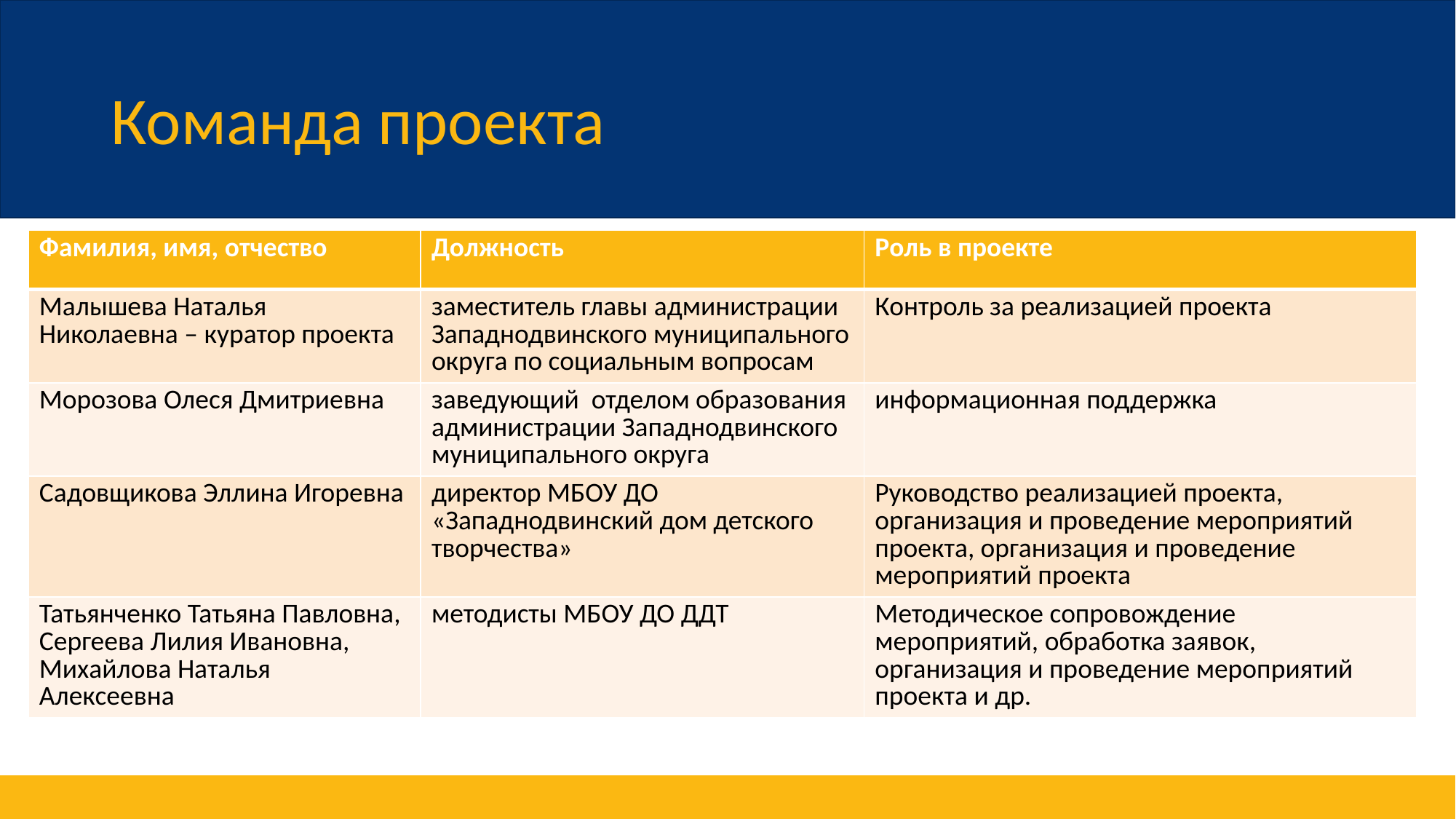

# Команда проекта
| Фамилия, имя, отчество | Должность | Роль в проекте |
| --- | --- | --- |
| Малышева Наталья Николаевна – куратор проекта | заместитель главы администрации Западнодвинского муниципального округа по социальным вопросам | Контроль за реализацией проекта |
| Морозова Олеся Дмитриевна | заведующий отделом образования администрации Западнодвинского муниципального округа | информационная поддержка |
| Садовщикова Эллина Игоревна | директор МБОУ ДО «Западнодвинский дом детского творчества» | Руководство реализацией проекта, организация и проведение мероприятий проекта, организация и проведение мероприятий проекта |
| Татьянченко Татьяна Павловна, Сергеева Лилия Ивановна, Михайлова Наталья Алексеевна | методисты МБОУ ДО ДДТ | Методическое сопровождение мероприятий, обработка заявок, организация и проведение мероприятий проекта и др. |